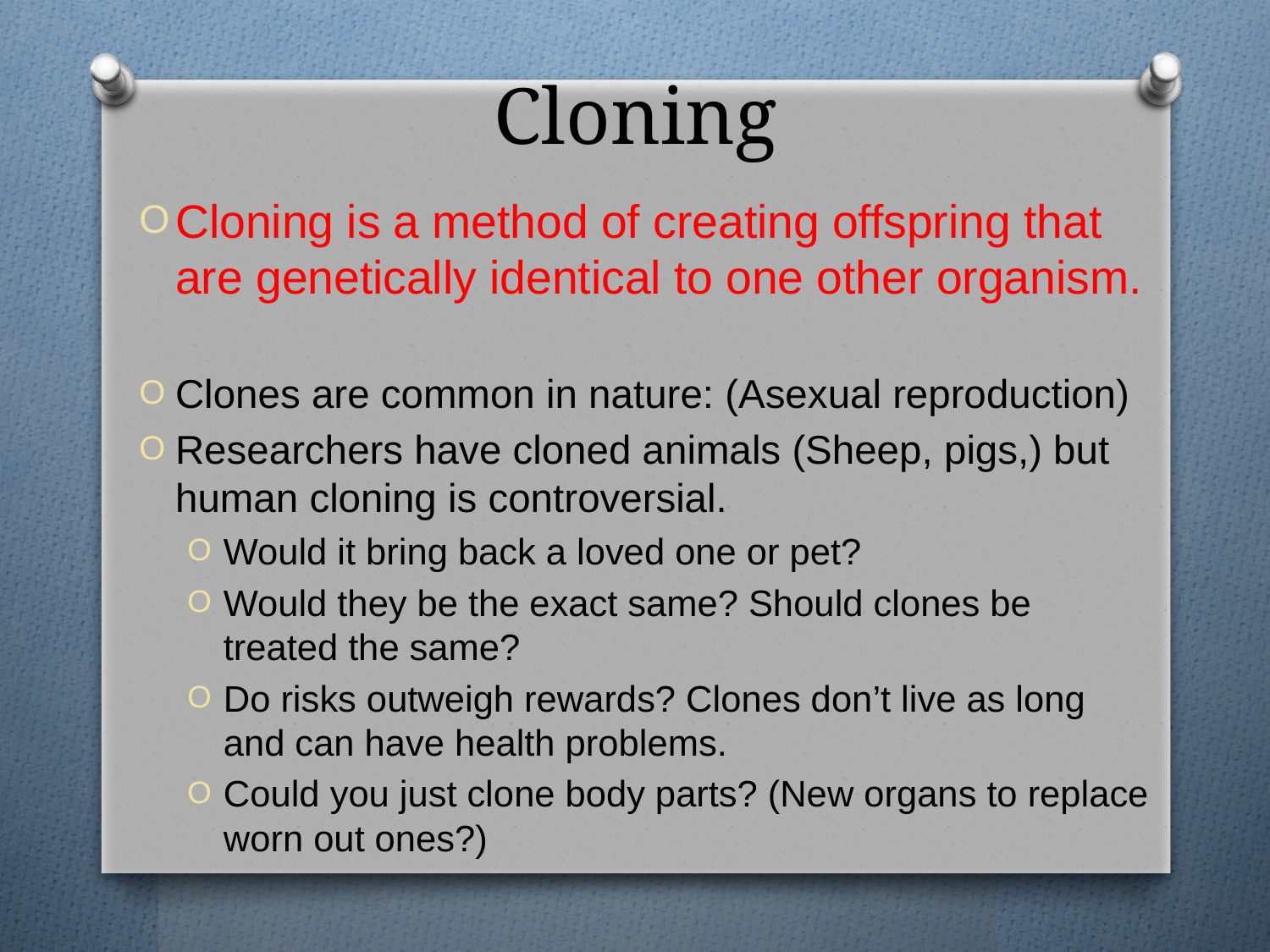

# Cloning
Cloning is a method of creating offspring that are genetically identical to one other organism.

Clones are common in nature: (Asexual reproduction)
Researchers have cloned animals (Sheep, pigs,) but human cloning is controversial.
Would it bring back a loved one or pet?
Would they be the exact same? Should clones be treated the same?
Do risks outweigh rewards? Clones don’t live as long and can have health problems.
Could you just clone body parts? (New organs to replace worn out ones?)